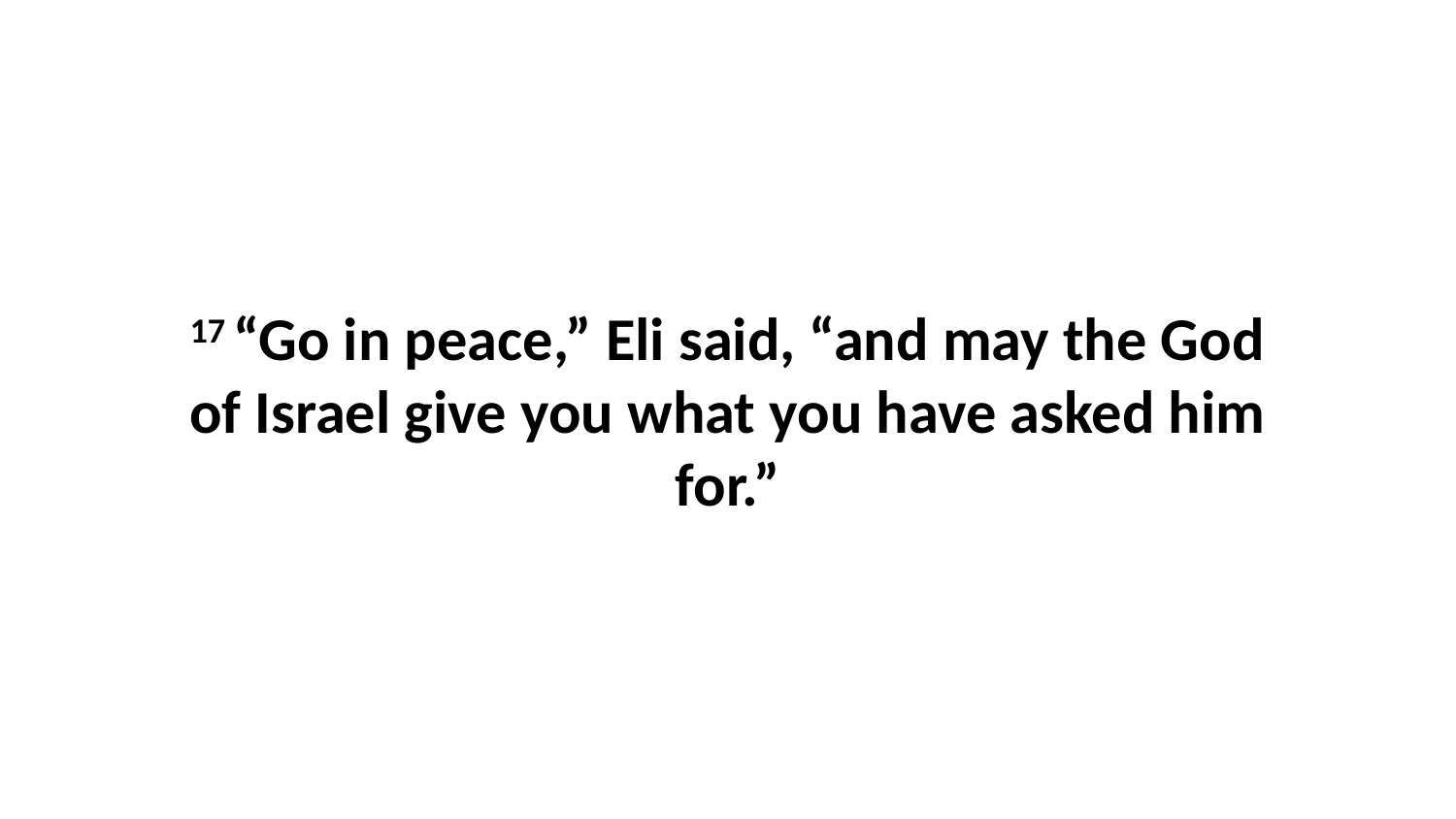

17 “Go in peace,” Eli said, “and may the God of Israel give you what you have asked him for.”